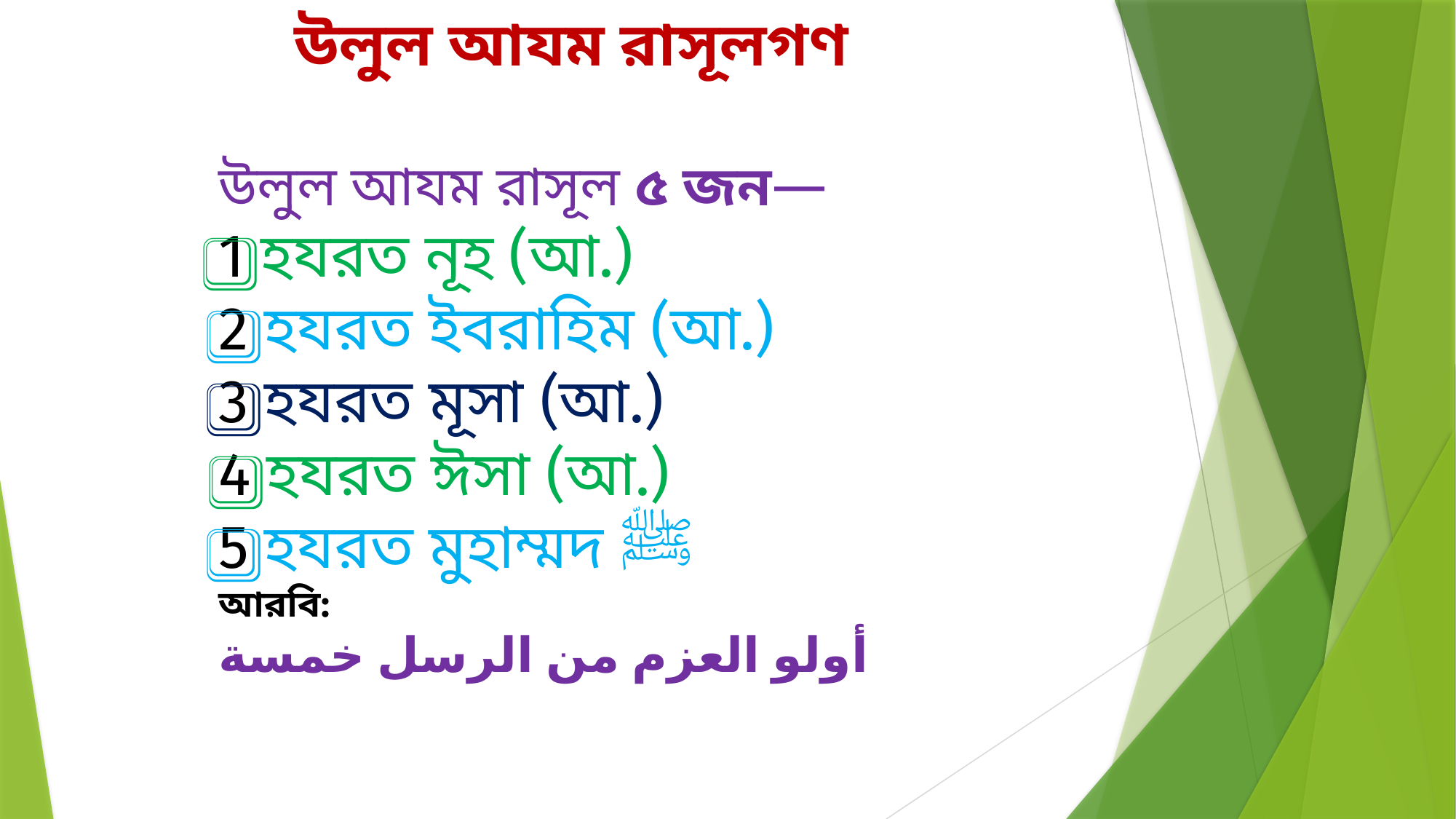

উলুল আযম রাসূলগণ

উলুল আযম রাসূল ৫ জন—
1️⃣ হযরত নূহ (আ.)
2️⃣ হযরত ইবরাহিম (আ.)
3️⃣ হযরত মূসা (আ.)
4️⃣ হযরত ঈসা (আ.)
5️⃣ হযরত মুহাম্মদ ﷺ
আরবি:
أولو العزم من الرسل خمسة